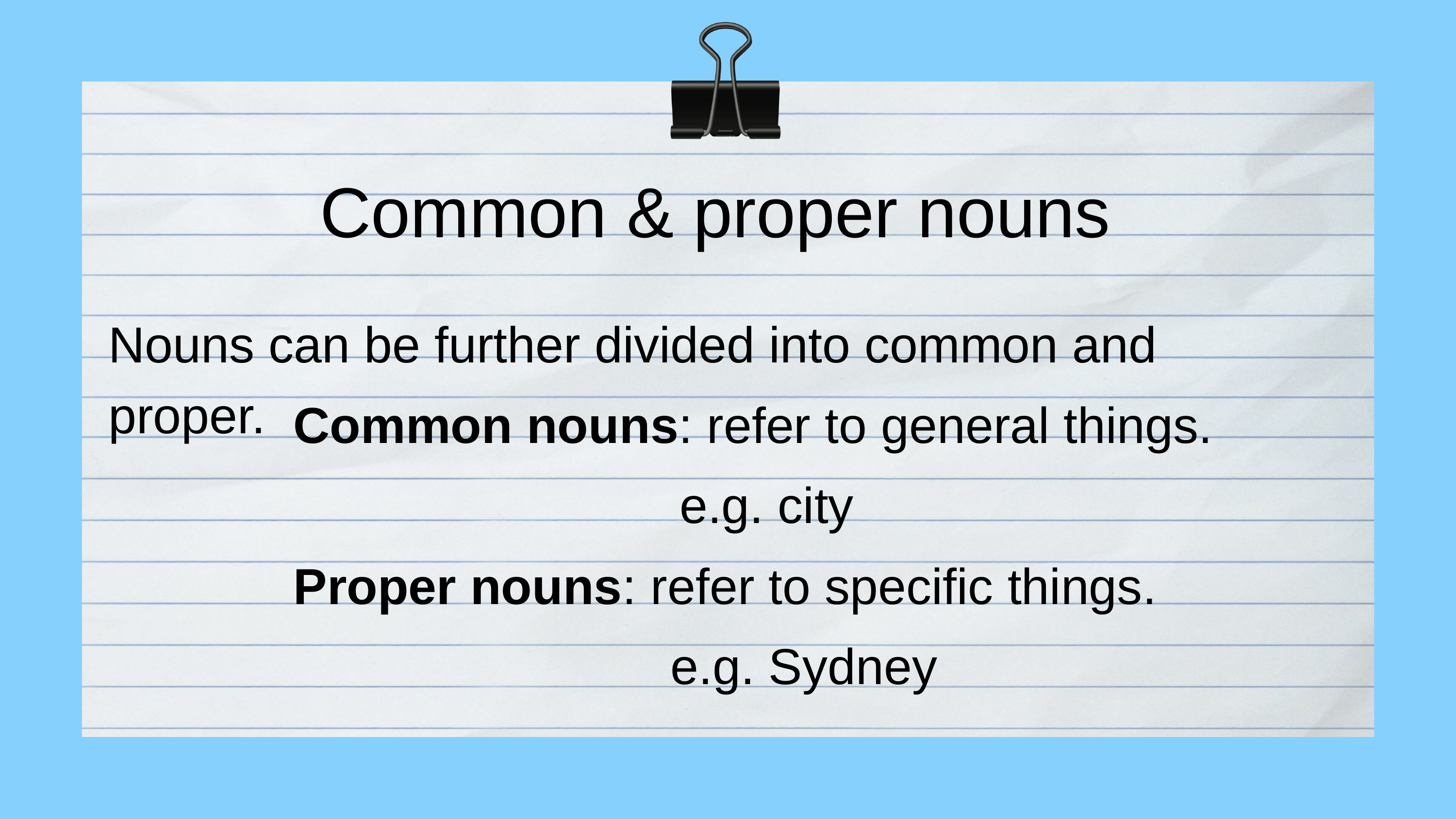

Common & proper nouns
Nouns can be further divided into common and proper.
Common nouns: refer to general things.
e.g. city
Proper nouns: refer to specific things.
e.g. Sydney